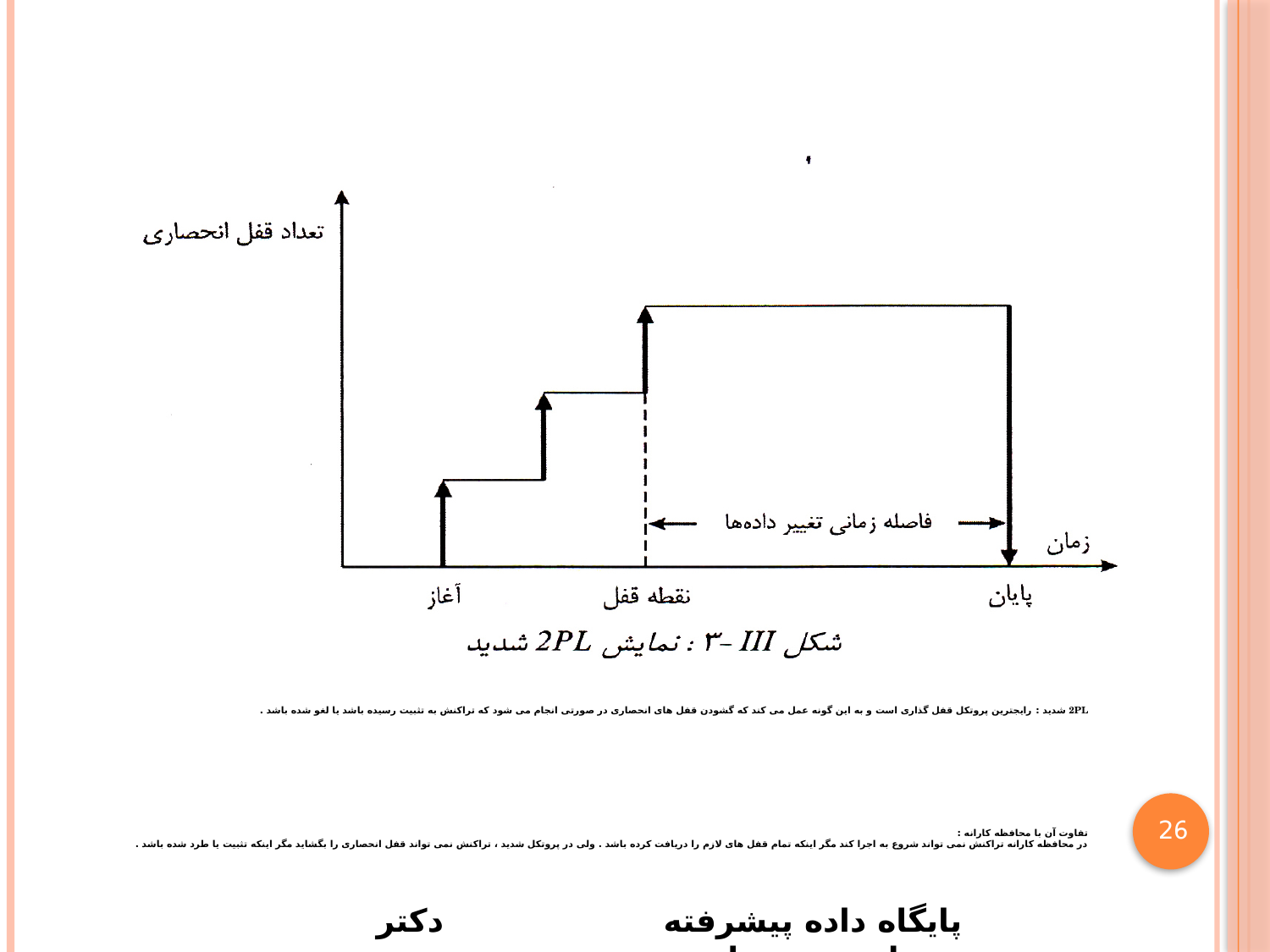

2PL شدید : رایجترین پروتکل قفل گذاری است و به این گونه عمل می کند که گشودن قفل های انحصاری در صورتی انجام می شود که تراکنش به تثبیت رسیده باشد یا لغو شده باشد .
تفاوت آن با محافظه کارانه :
در محافظه کارانه تراکنش نمی تواند شروع به اجرا کند مگر اینکه تمام قفل های لازم را دریافت کرده باشد . ولی در پروتکل شدید ، تراکنش نمی تواند قفل انحصاری را بگشاید مگر اینکه تثبیت یا طرد شده باشد .
26